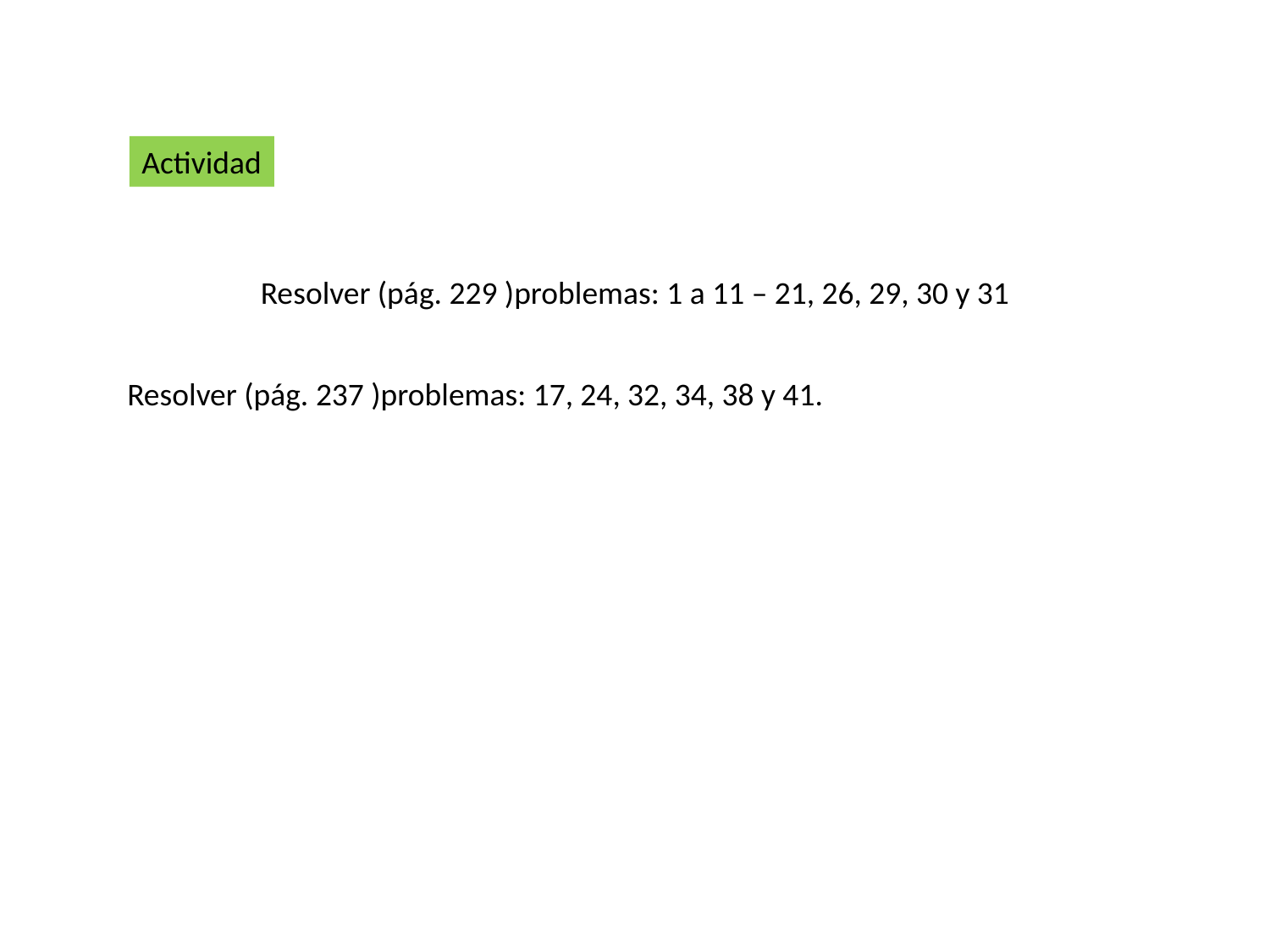

Actividad
Resolver (pág. 229 )problemas: 1 a 11 – 21, 26, 29, 30 y 31
Resolver (pág. 237 )problemas: 17, 24, 32, 34, 38 y 41.